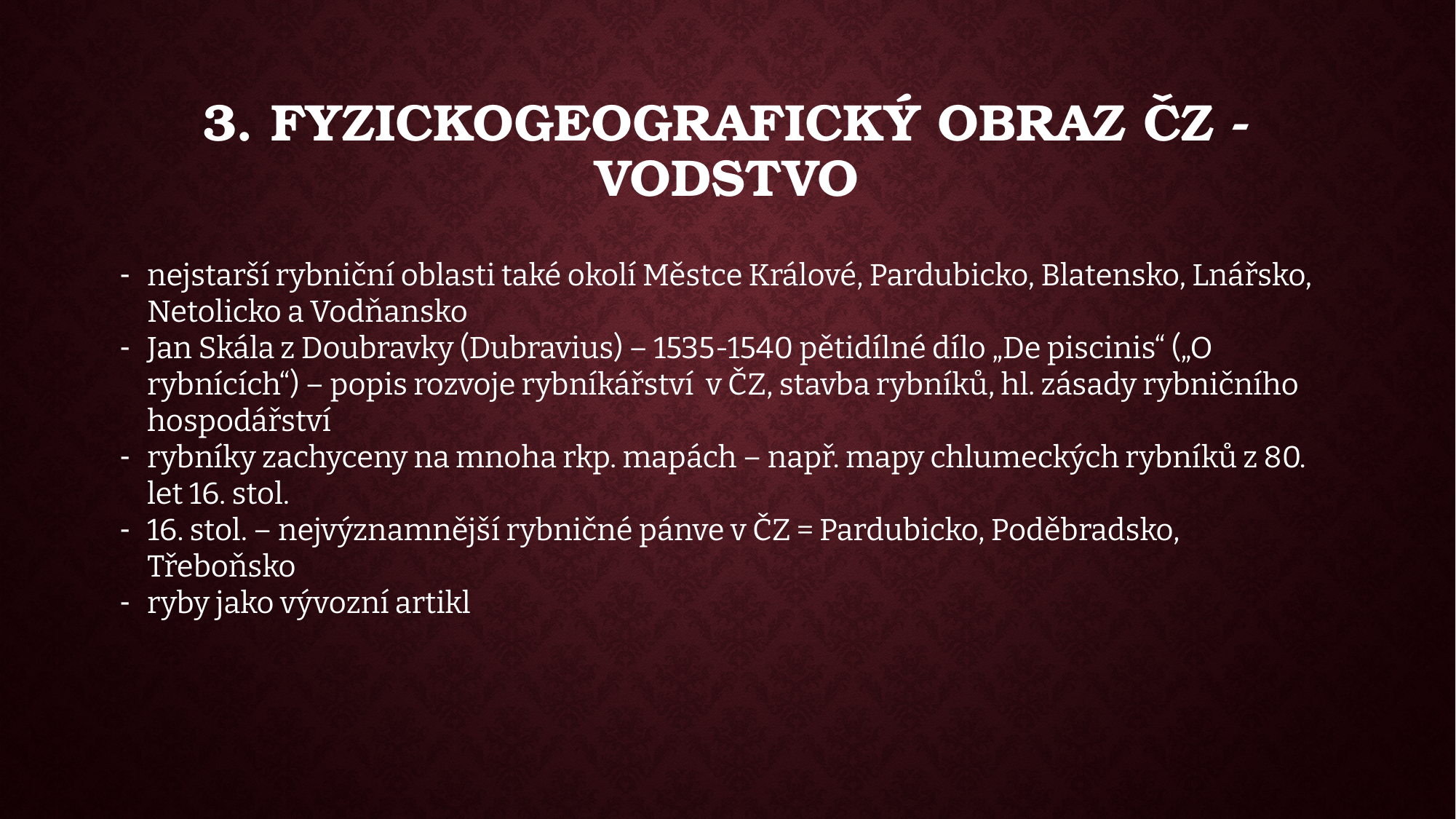

3. Fyzickogeografický obraz ČZ - vodstvo
nejstarší rybniční oblasti také okolí Městce Králové, Pardubicko, Blatensko, Lnářsko, Netolicko a Vodňansko
Jan Skála z Doubravky (Dubravius) – 1535-1540 pětidílné dílo „De piscinis“ („O rybnících“) – popis rozvoje rybníkářství  v ČZ, stavba rybníků, hl. zásady rybničního hospodářství
rybníky zachyceny na mnoha rkp. mapách – např. mapy chlumeckých rybníků z 80. let 16. stol.
16. stol. – nejvýznamnější rybničné pánve v ČZ = Pardubicko, Poděbradsko, Třeboňsko
ryby jako vývozní artikl